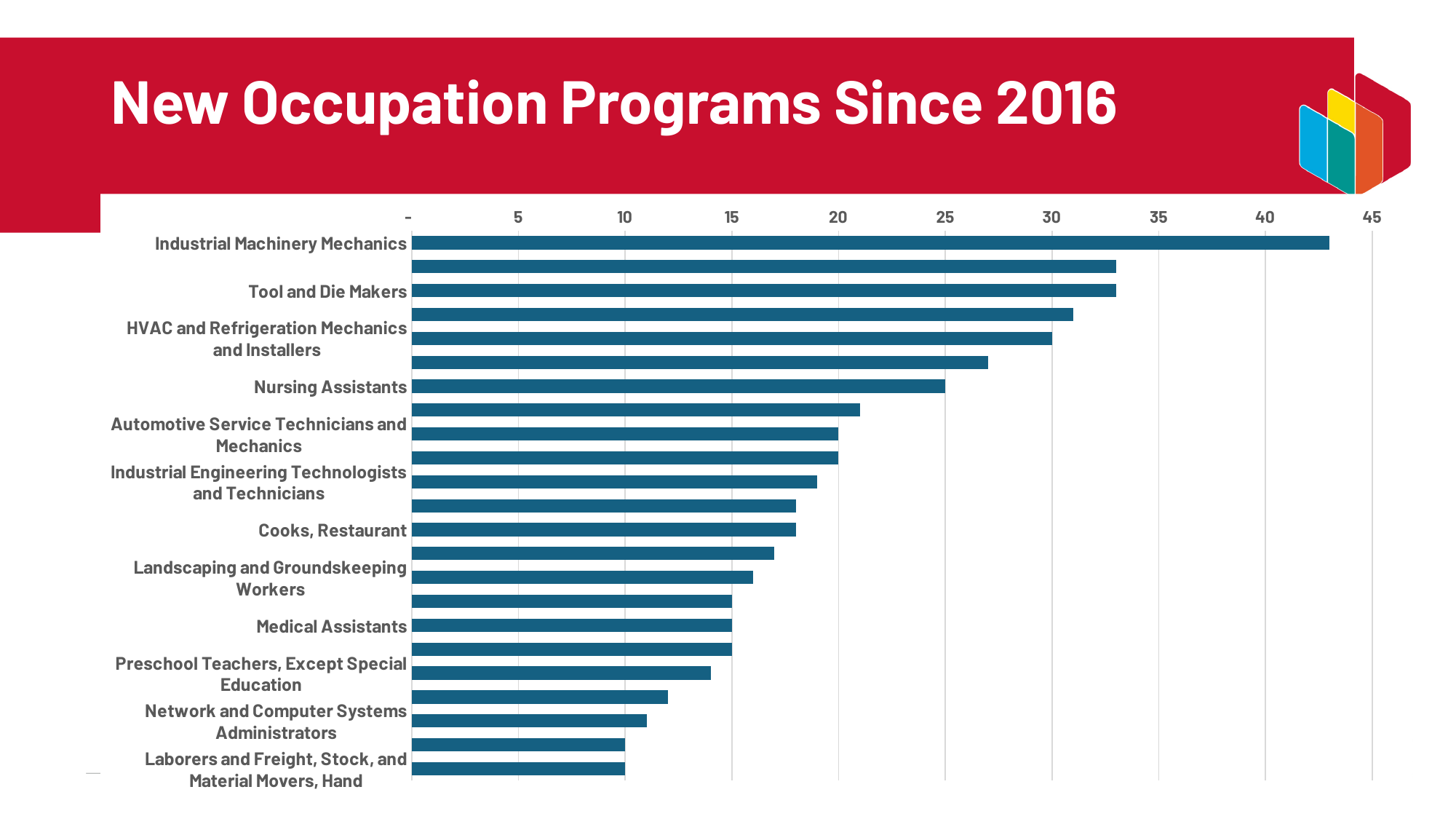

# New Occupation Programs Since 2016

### Chart

| Category |  New Programs Since 2016  |
|---|---|
| Industrial Machinery Mechanics | 43.0 |
| Machinists | 33.0 |
| Tool and Die Makers | 33.0 |
| Welders, Cutters, Solderers, and Brazers | 31.0 |
| HVAC and Refrigeration Mechanics and Installers | 30.0 |
| Maintenance and Repair Workers, General | 27.0 |
| Nursing Assistants | 25.0 |
| Heavy and Tractor-Trailer Truck Drivers | 21.0 |
| Automotive Service Technicians and Mechanics | 20.0 |
| Computer Numerically Controlled Tool Programmers | 20.0 |
| Industrial Engineering Technologists and Technicians | 19.0 |
| Information Security Analysts | 18.0 |
| Cooks, Restaurant | 18.0 |
| Administrative Services Managers | 17.0 |
| Landscaping and Groundskeeping Workers | 16.0 |
| Computer User Support Specialists | 15.0 |
| Medical Assistants | 15.0 |
| Agricultural Equipment Operators | 15.0 |
| Preschool Teachers, Except Special Education | 14.0 |
| Bus and Truck Mechanics and Diesel Engine Specialists | 12.0 |
| Network and Computer Systems Administrators | 11.0 |
| Registered Nurses | 10.0 |
| Laborers and Freight, Stock, and Material Movers, Hand | 10.0 |